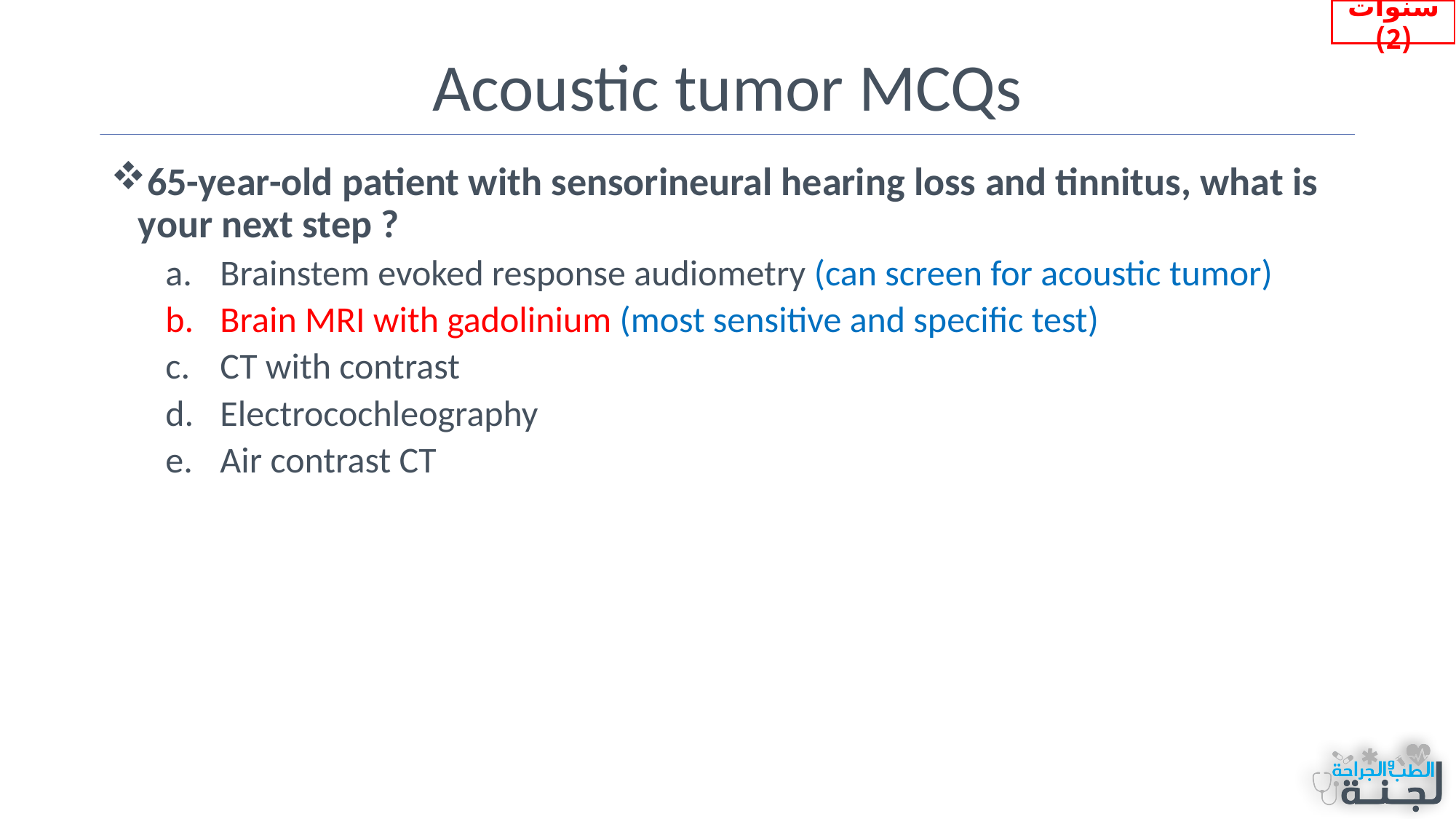

سنوات (2)
# Acoustic tumor MCQs
65-year-old patient with sensorineural hearing loss and tinnitus, what is your next step ?
Brainstem evoked response audiometry (can screen for acoustic tumor)
Brain MRI with gadolinium (most sensitive and specific test)
CT with contrast
Electrocochleography
Air contrast CT